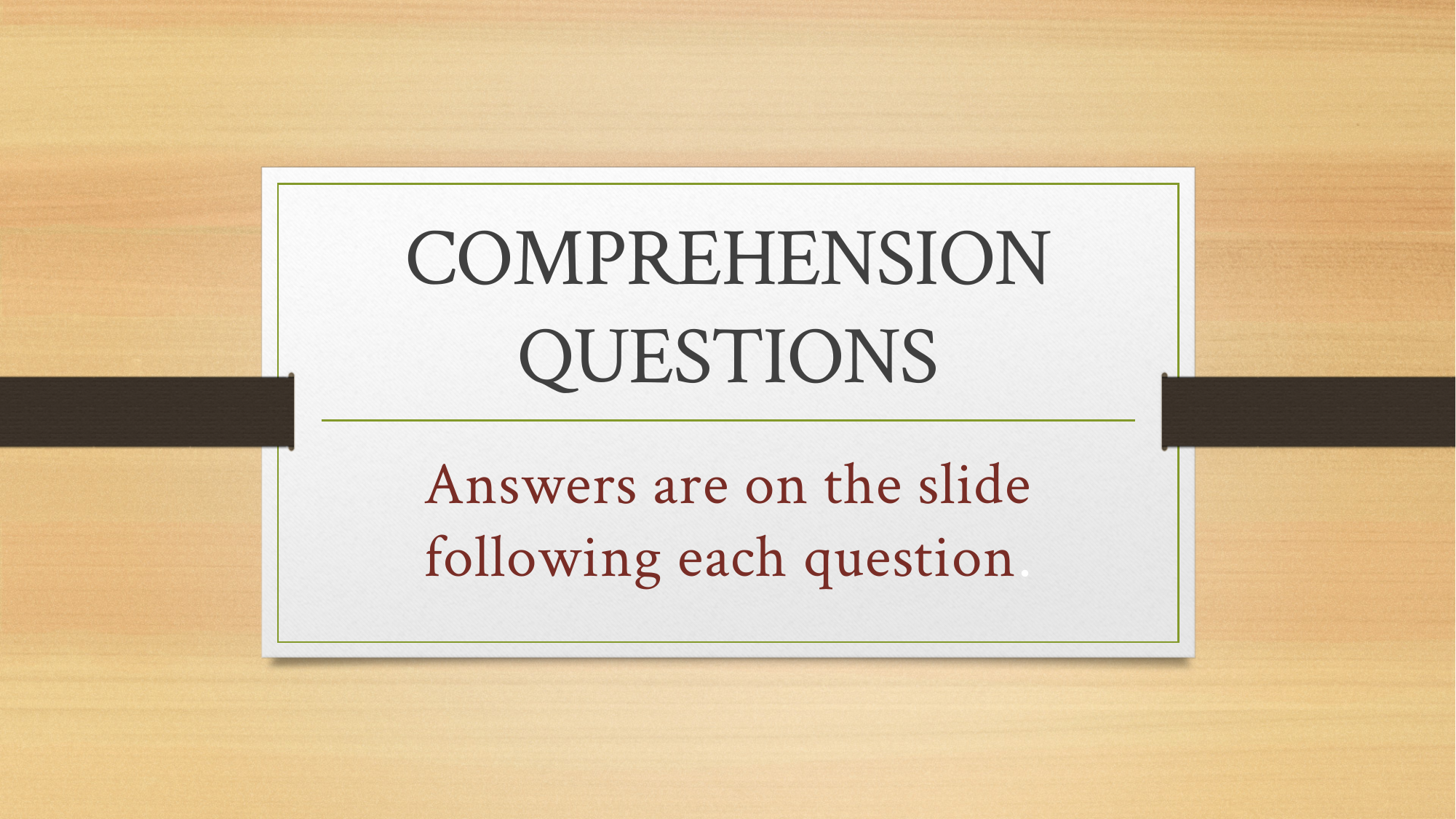

# Comprehension questions
Answers are on the slide following each question.